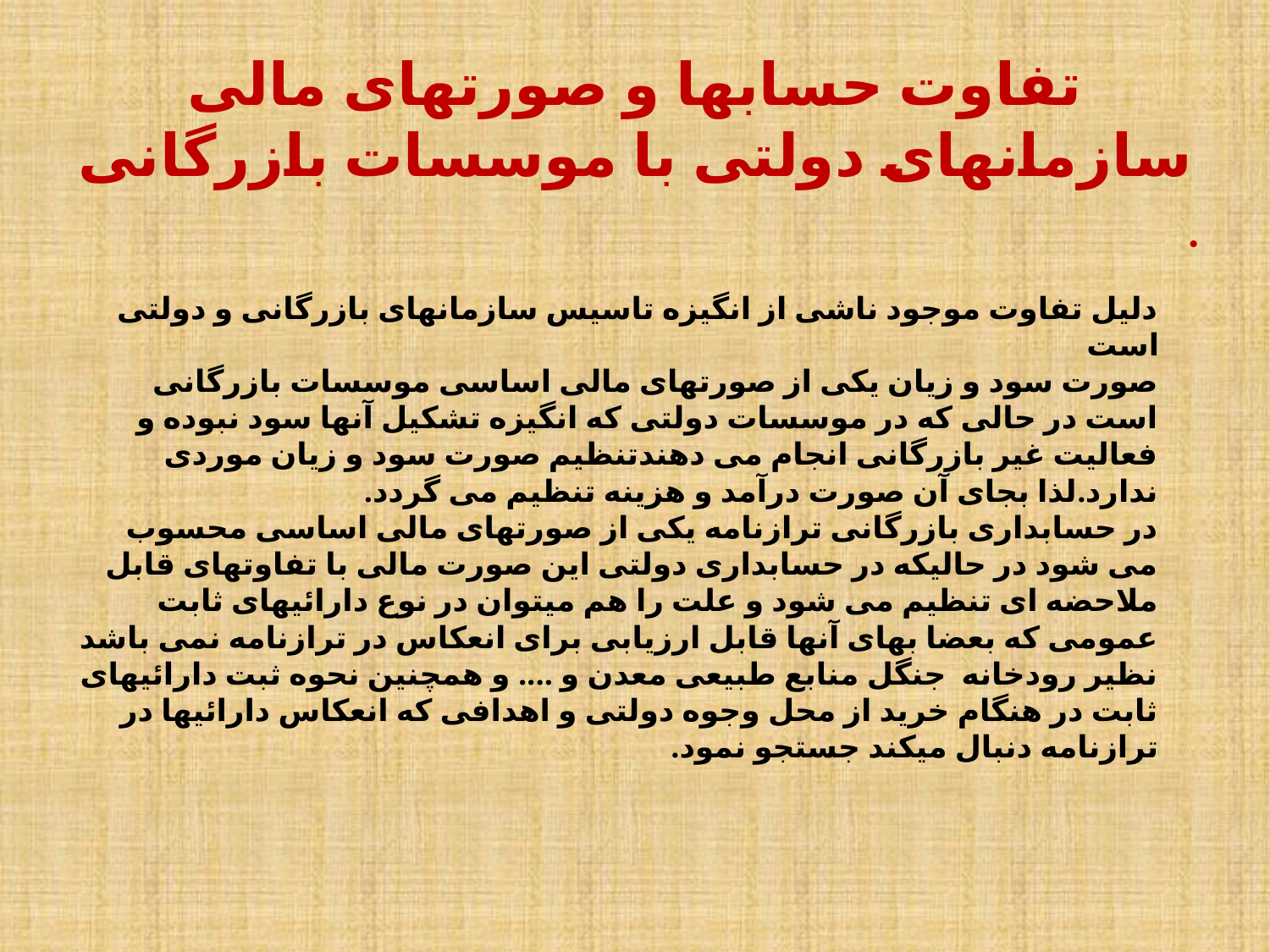

# تفاوت حسابها و صورتهای مالی سازمانهای دولتی با موسسات بازرگانی
دلیل تفاوت موجود ناشی از انگیزه تاسیس سازمانهای بازرگانی و دولتی است
صورت سود و زیان یکی از صورتهای مالی اساسی موسسات بازرگانی است در حالی که در موسسات دولتی که انگیزه تشکیل آنها سود نبوده و فعالیت غیر بازرگانی انجام می دهندتنظیم صورت سود و زیان موردی ندارد.لذا بجای آن صورت درآمد و هزینه تنظیم می گردد.
در حسابداری بازرگانی ترازنامه یکی از صورتهای مالی اساسی محسوب می شود در حالیکه در حسابداری دولتی این صورت مالی با تفاوتهای قابل ملاحضه ای تنظیم می شود و علت را هم میتوان در نوع دارائیهای ثابت عمومی که بعضا بهای آنها قابل ارزیابی برای انعکاس در ترازنامه نمی باشد
نظیر رودخانه  جنگل منابع طبیعی معدن و .... و همچنین نحوه ثبت دارائیهای ثابت در هنگام خرید از محل وجوه دولتی و اهدافی که انعکاس دارائیها در ترازنامه دنبال میکند جستجو نمود.